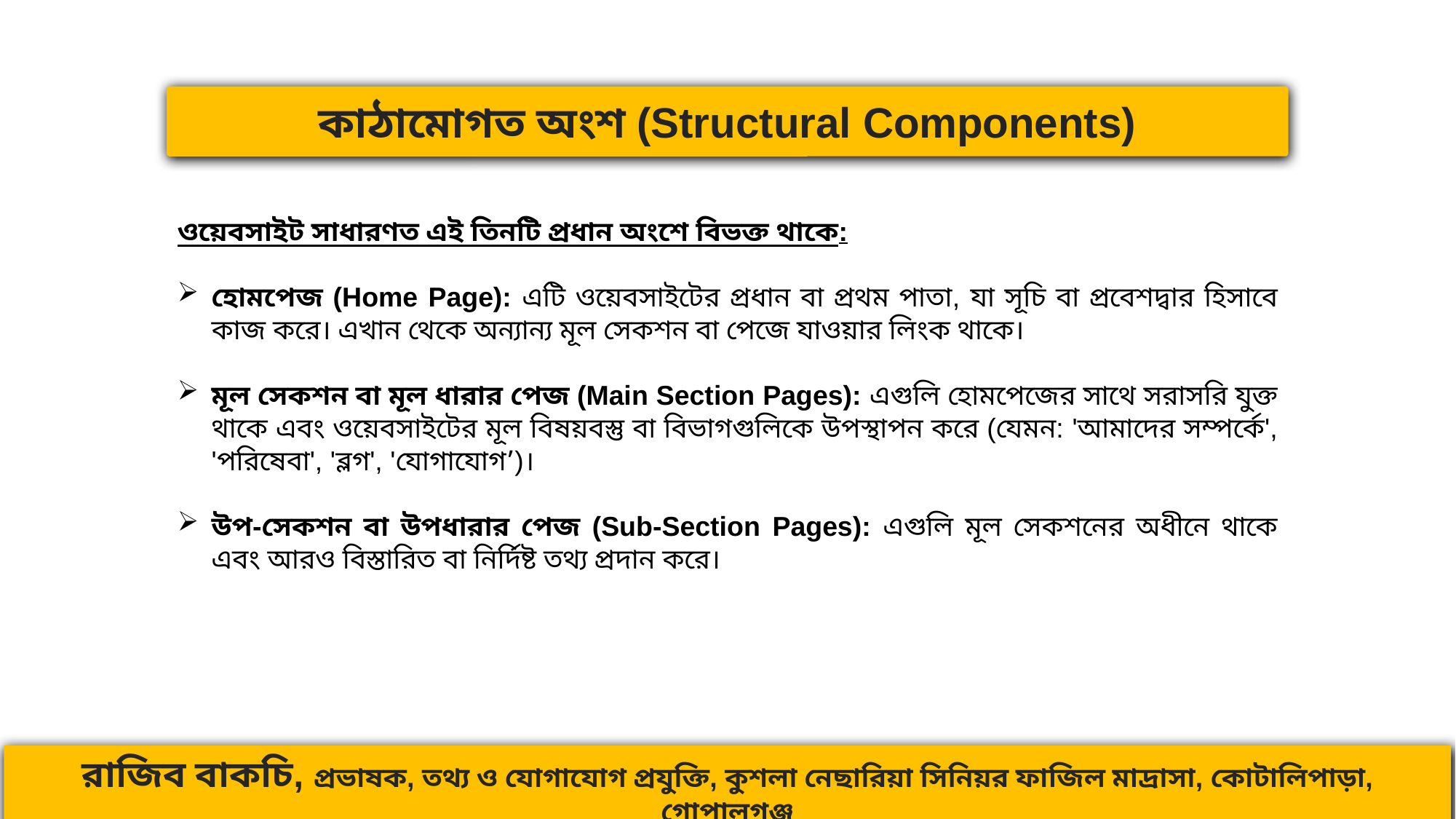

কাঠামোগত অংশ (Structural Components)
ওয়েবসাইট সাধারণত এই তিনটি প্রধান অংশে বিভক্ত থাকে:

হোমপেজ (Home Page): এটি ওয়েবসাইটের প্রধান বা প্রথম পাতা, যা সূচি বা প্রবেশদ্বার হিসাবে কাজ করে। এখান থেকে অন্যান্য মূল সেকশন বা পেজে যাওয়ার লিংক থাকে।

মূল সেকশন বা মূল ধারার পেজ (Main Section Pages): এগুলি হোমপেজের সাথে সরাসরি যুক্ত থাকে এবং ওয়েবসাইটের মূল বিষয়বস্তু বা বিভাগগুলিকে উপস্থাপন করে (যেমন: 'আমাদের সম্পর্কে', 'পরিষেবা', 'ব্লগ', 'যোগাযোগ’)।

উপ-সেকশন বা উপধারার পেজ (Sub-Section Pages): এগুলি মূল সেকশনের অধীনে থাকে এবং আরও বিস্তারিত বা নির্দিষ্ট তথ্য প্রদান করে।
রাজিব বাকচি, প্রভাষক, তথ্য ও যোগাযোগ প্রযুক্তি, কুশলা নেছারিয়া সিনিয়র ফাজিল মাদ্রাসা, কোটালিপাড়া, গোপালগঞ্জ